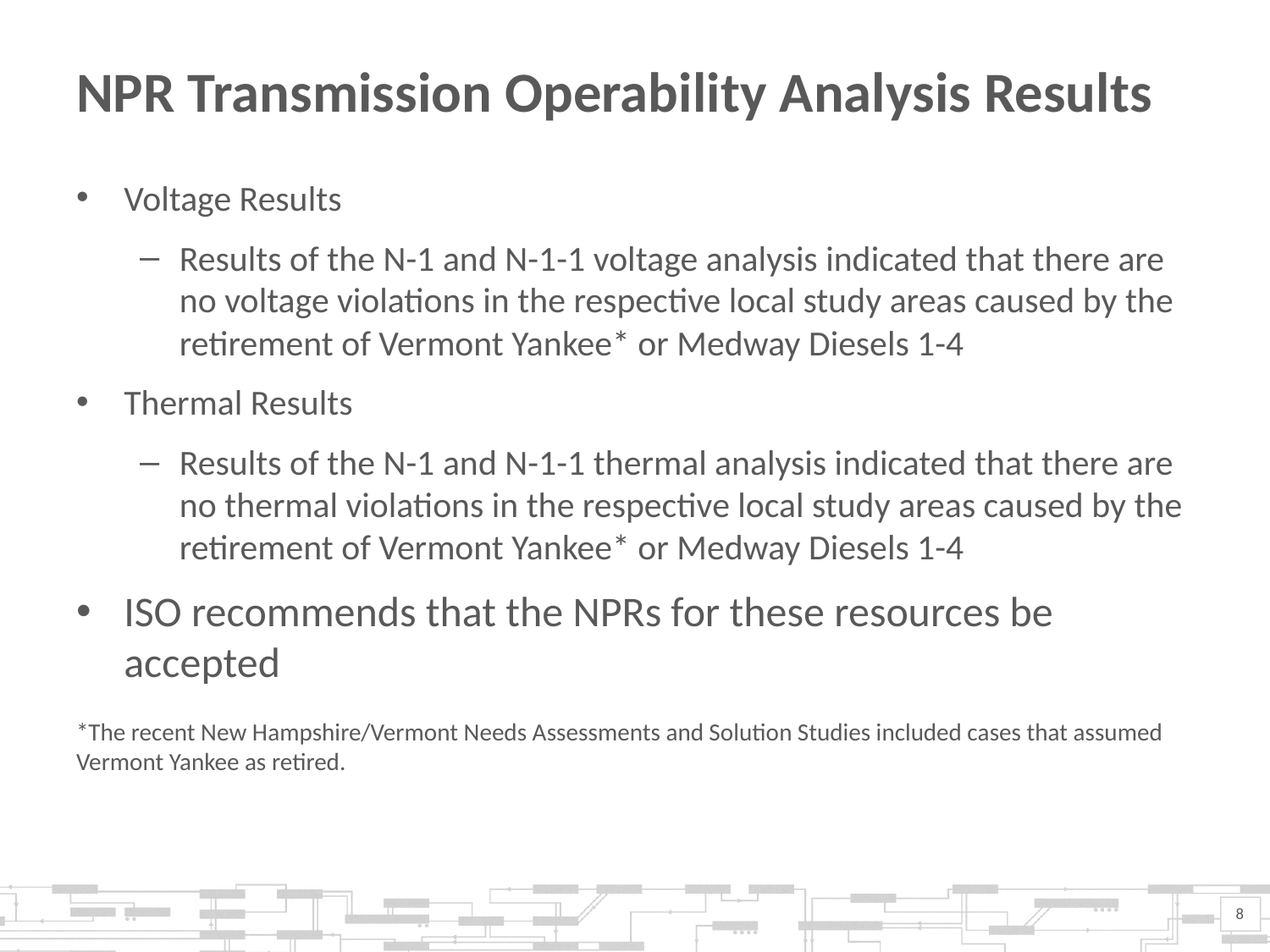

NPR Transmission Operability Analysis Results
Voltage Results
Results of the N-1 and N-1-1 voltage analysis indicated that there are no voltage violations in the respective local study areas caused by the retirement of Vermont Yankee* or Medway Diesels 1-4
Thermal Results
Results of the N-1 and N-1-1 thermal analysis indicated that there are no thermal violations in the respective local study areas caused by the retirement of Vermont Yankee* or Medway Diesels 1-4
ISO recommends that the NPRs for these resources be accepted
*The recent New Hampshire/Vermont Needs Assessments and Solution Studies included cases that assumed Vermont Yankee as retired.
8